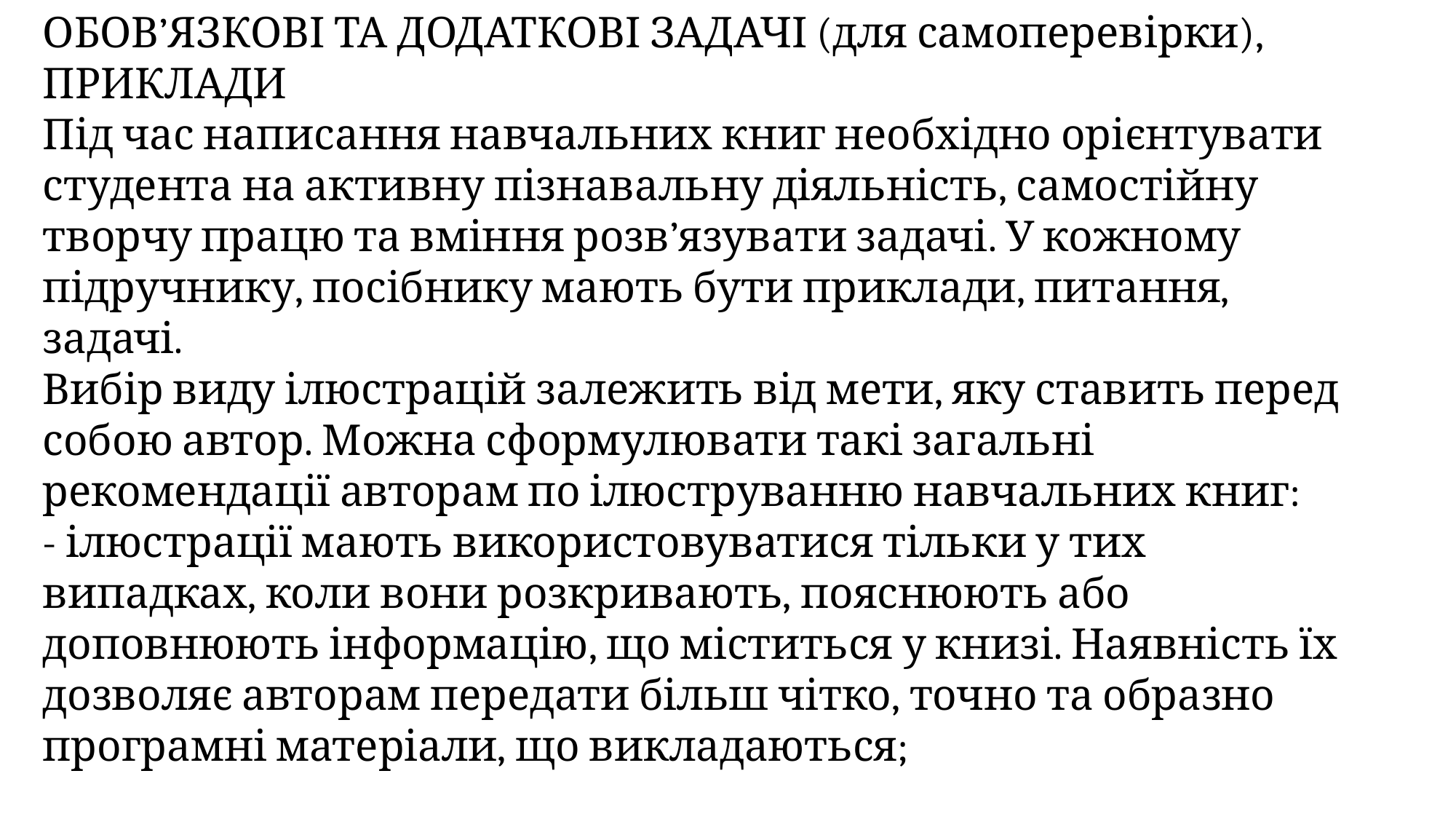

ОБОВ’ЯЗКОВІ ТА ДОДАТКОВІ ЗАДАЧІ (для самоперевірки), ПРИКЛАДИ
Під час написання навчальних книг необхідно орієнтувати студента на активну пізнавальну діяльність, самостійну творчу працю та вміння розв’язувати задачі. У кожному підручнику, посібнику мають бути приклади, питання, задачі.
Вибір виду ілюстрацій залежить від мети, яку ставить перед собою автор. Можна сформулювати такі загальні рекомендації авторам по ілюструванню навчальних книг:
- ілюстрації мають використовуватися тільки у тих випадках, коли вони розкривають, пояснюють або доповнюють інформацію, що міститься у книзі. Наявність їх дозволяє авторам передати більш чітко, точно та образно програмні матеріали, що викладаються;